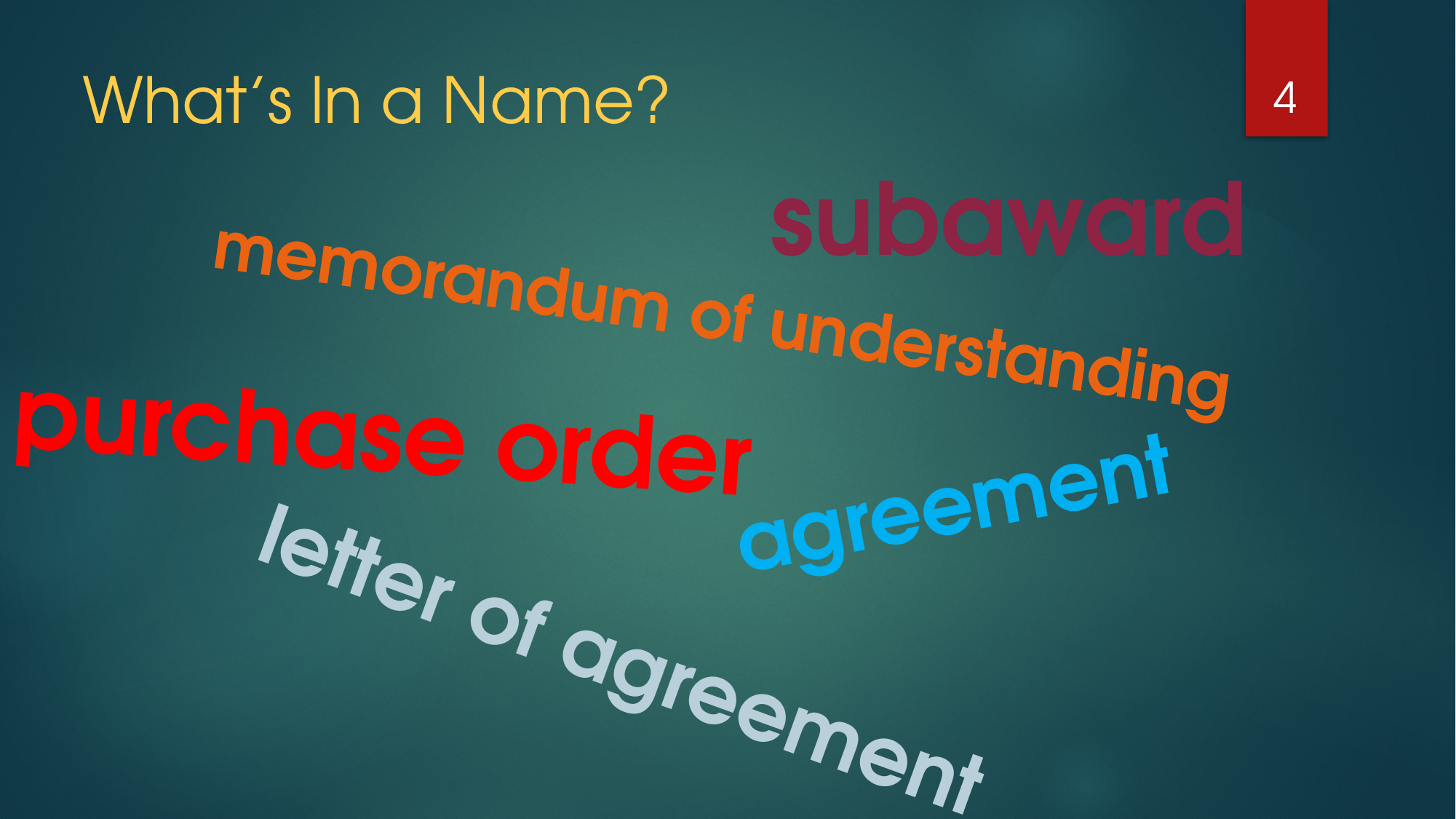

# What’s In a Name?
4
subaward
memorandum of understanding
purchase order
agreement
letter of agreement